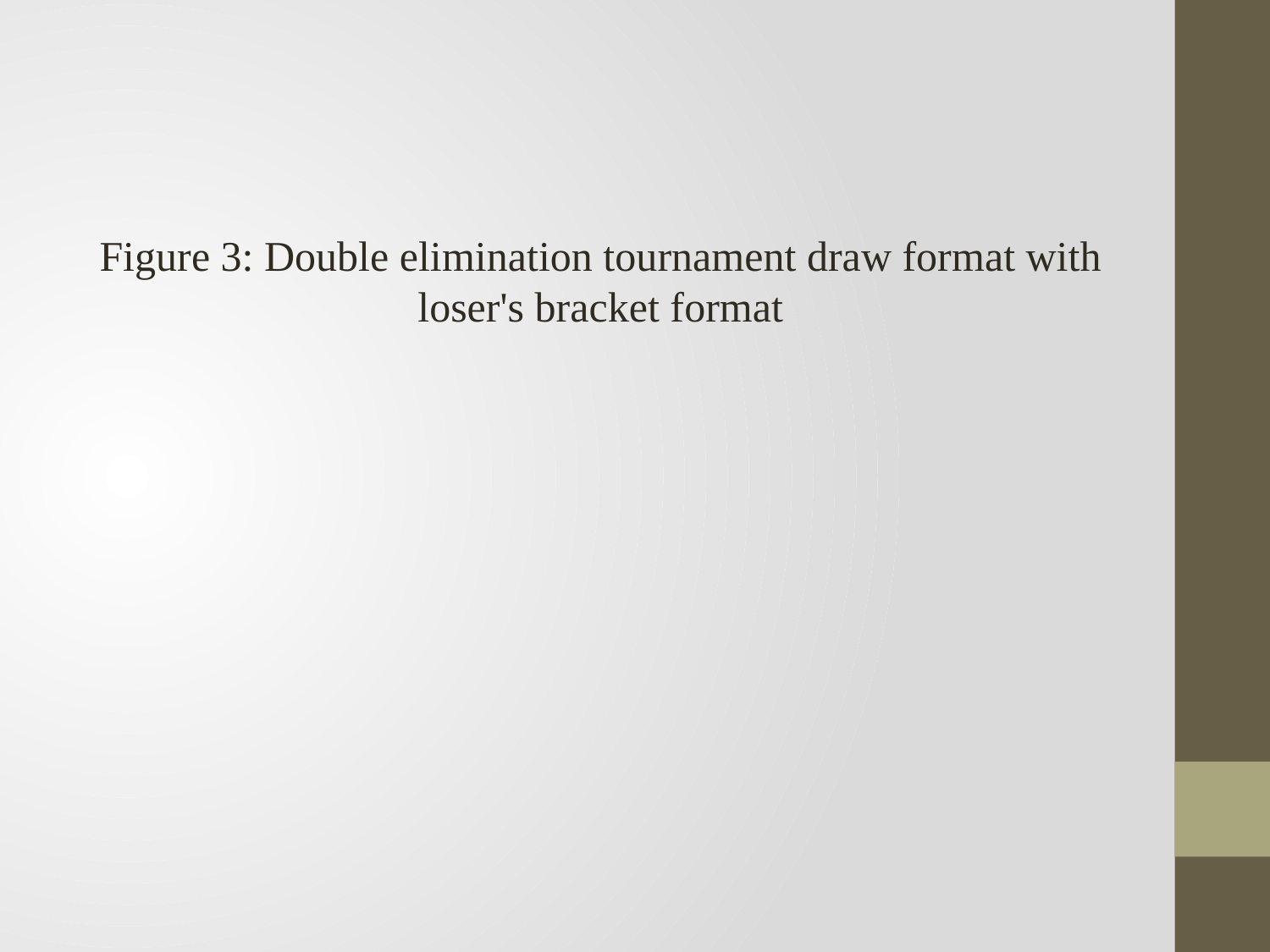

Figure 3: Double elimination tournament draw format with loser's bracket format